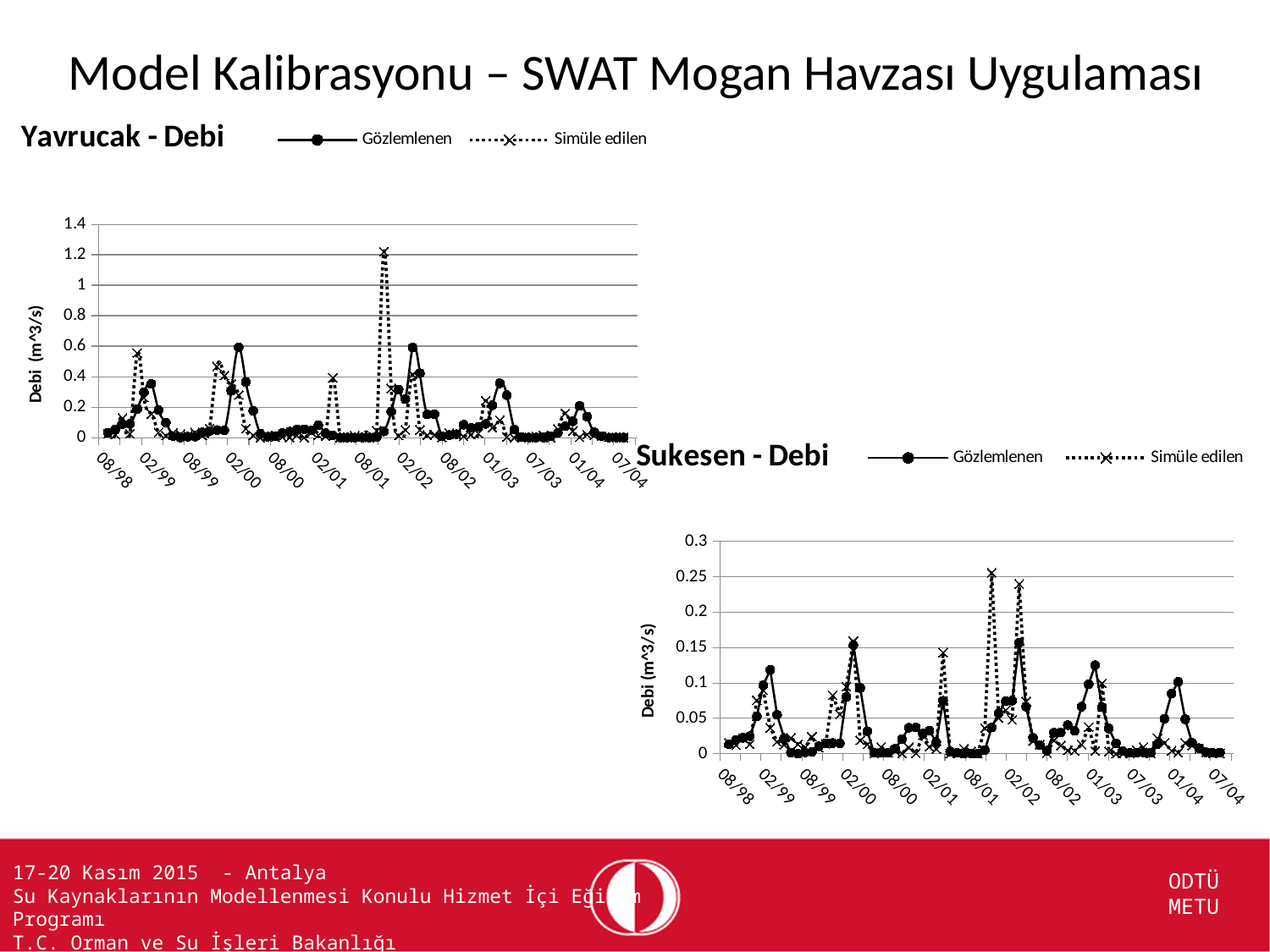

# Model Kalibrasyonu – SWAT Mogan Havzası Uygulaması

### Chart: Yavrucak - Debi

| Category |  |  |
|---|---|---|

### Chart: Sukesen - Debi

| Category |  |  |
|---|---|---|
17-20 Kasım 2015  - Antalya
Su Kaynaklarının Modellenmesi Konulu Hizmet İçi Eğitim Programı
T.C. Orman ve Su İşleri Bakanlığı
			ODTÜ
			METU